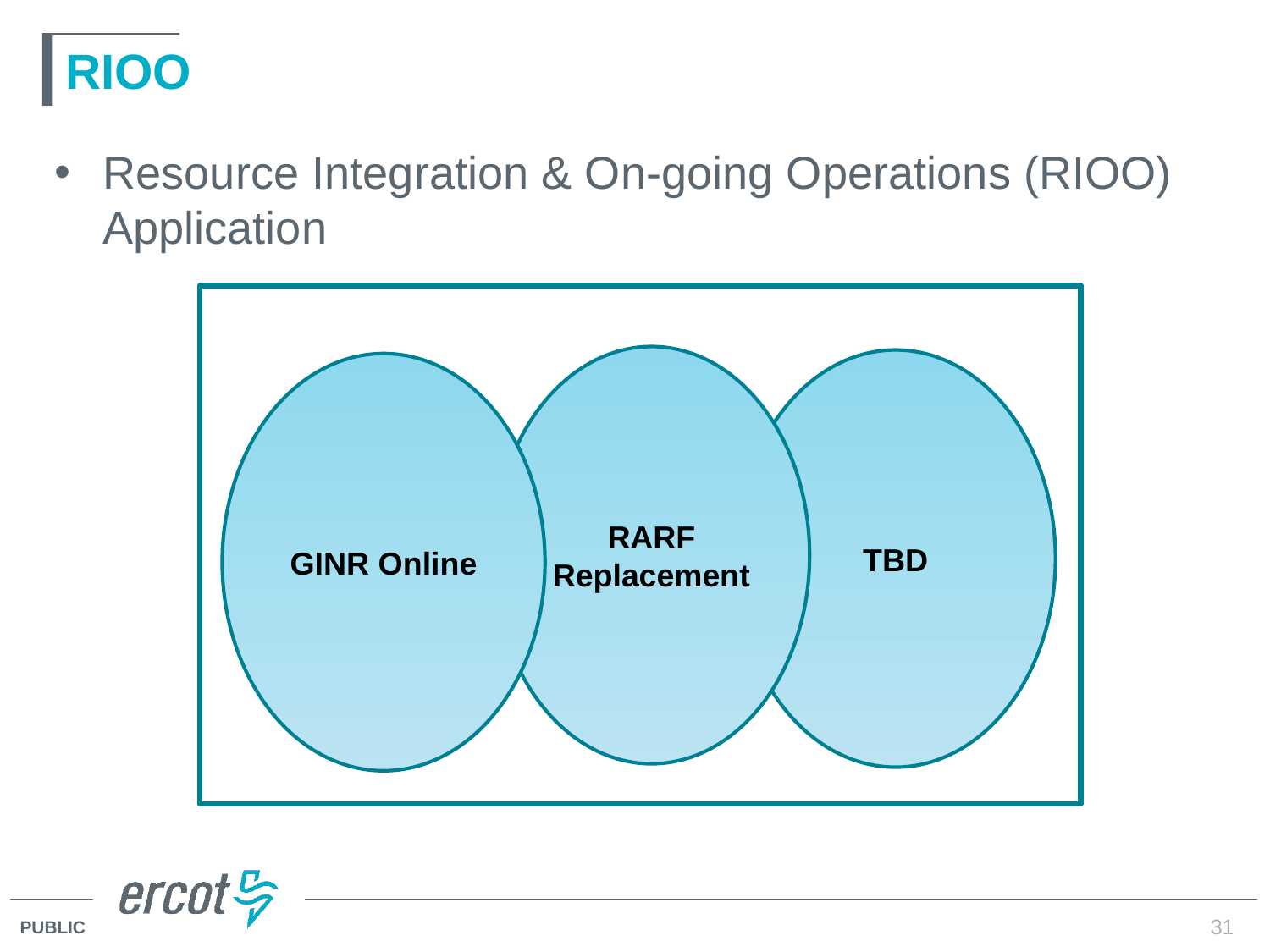

# RIOO
Resource Integration & On-going Operations (RIOO) Application

RARF
Replacement
TBD
GINR Online
31